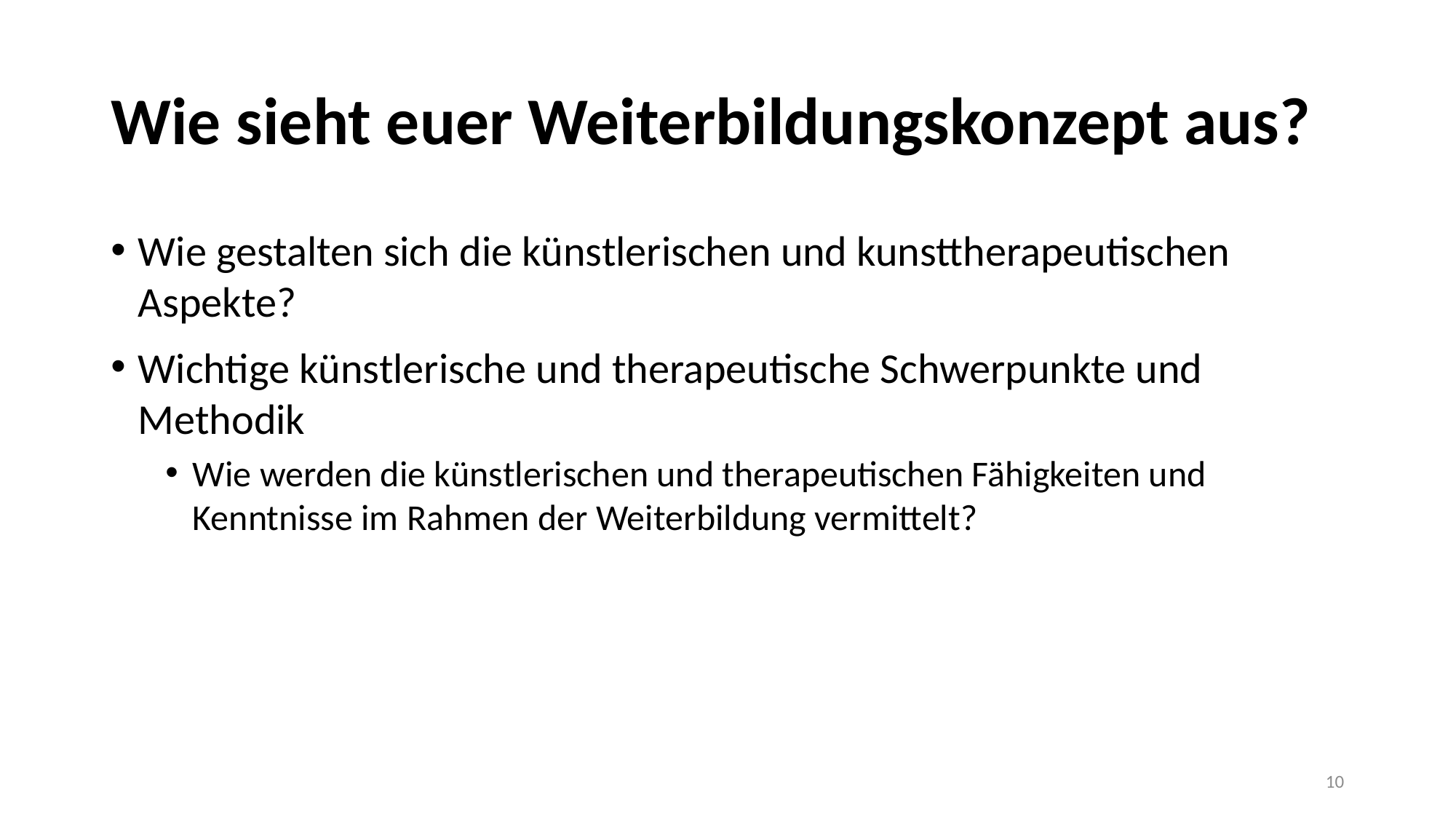

# Wie sieht euer Weiterbildungskonzept aus?
Wie gestalten sich die künstlerischen und kunsttherapeutischen Aspekte?
Wichtige künstlerische und therapeutische Schwerpunkte und Methodik
Wie werden die künstlerischen und therapeutischen Fähigkeiten und Kenntnisse im Rahmen der Weiterbildung vermittelt?
10